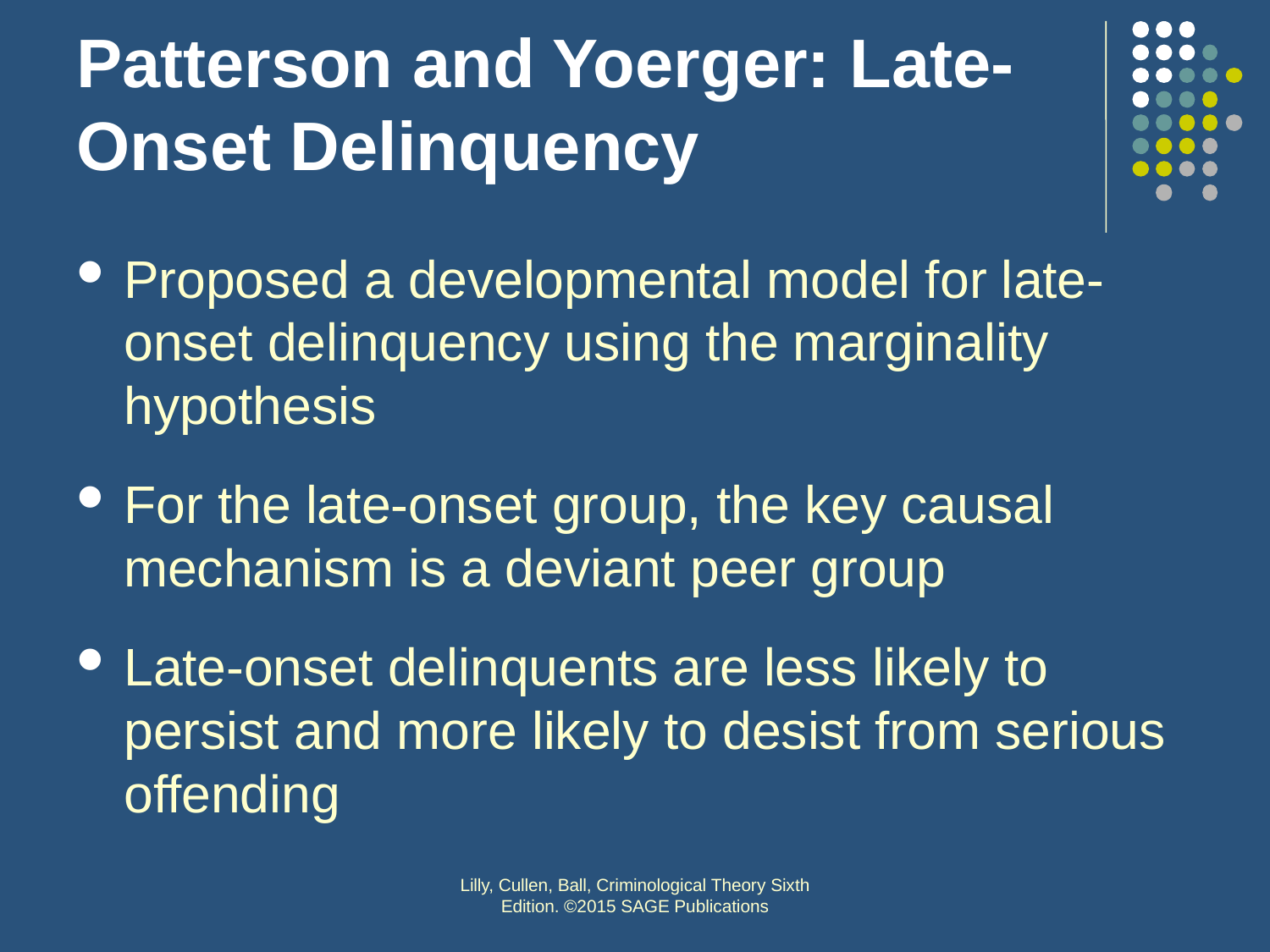

# Patterson and Yoerger: Late-Onset Delinquency
Proposed a developmental model for late-onset delinquency using the marginality hypothesis

For the late-onset group, the key causal mechanism is a deviant peer group

Late-onset delinquents are less likely to persist and more likely to desist from serious offending
Lilly, Cullen, Ball, Criminological Theory Sixth Edition. ©2015 SAGE Publications